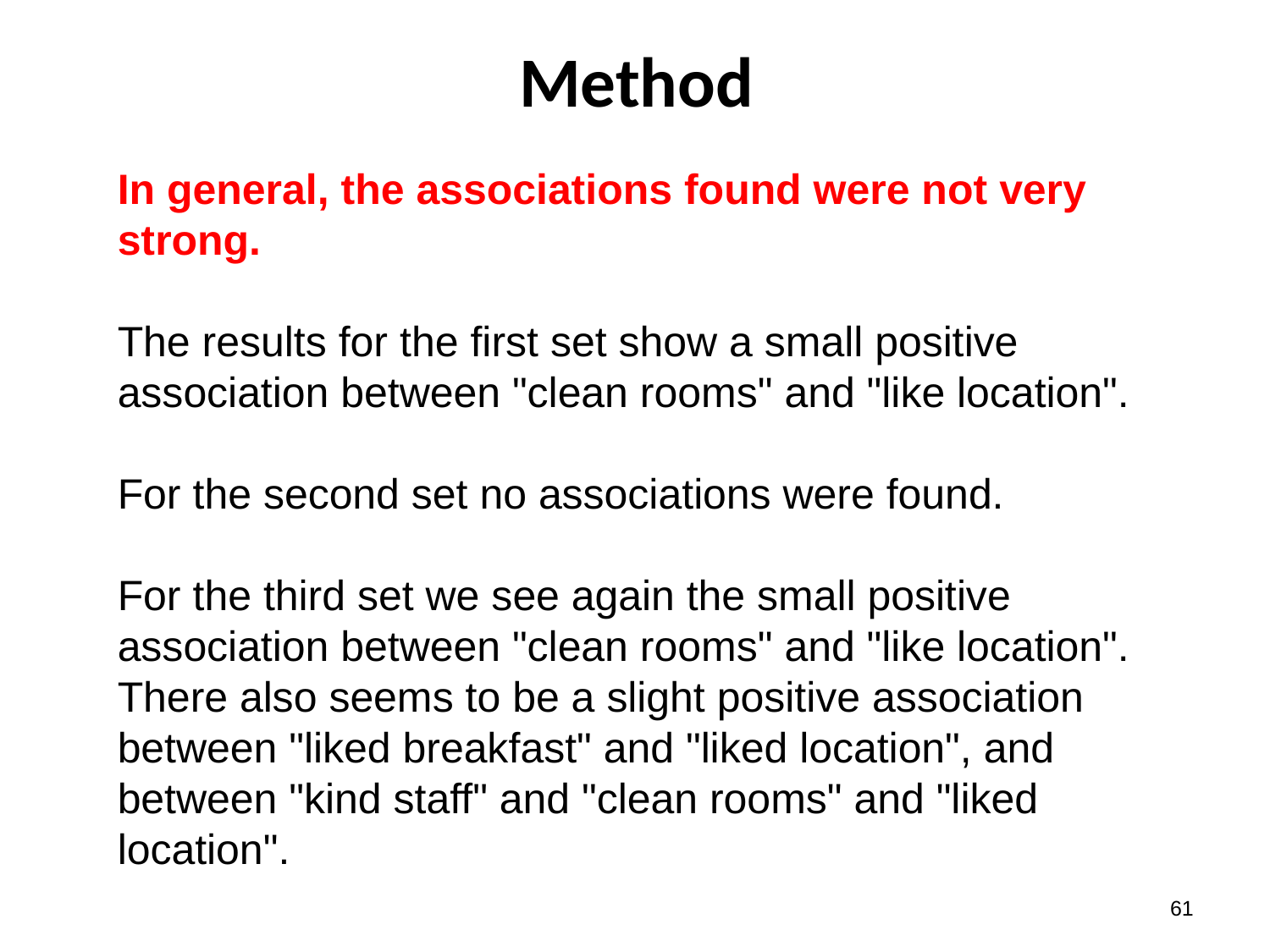

# Method
In general, the associations found were not very strong.

The results for the first set show a small positive association between "clean rooms" and "like location".

For the second set no associations were found.

For the third set we see again the small positive association between "clean rooms" and "like location". There also seems to be a slight positive association between "liked breakfast" and "liked location", and between "kind staff" and "clean rooms" and "liked location".

61